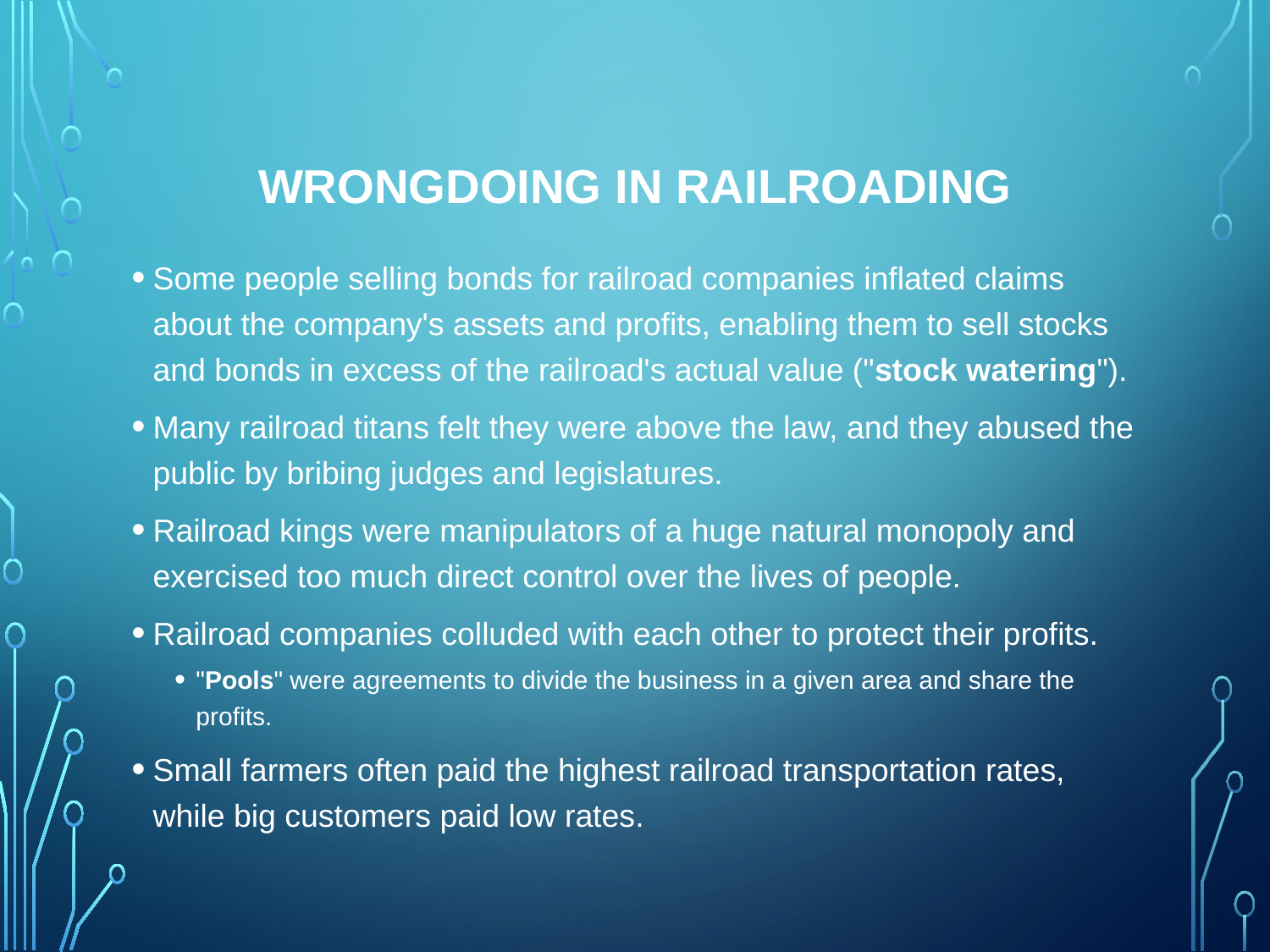

# Wrongdoing in Railroading
Some people selling bonds for railroad companies inflated claims about the company's assets and profits, enabling them to sell stocks and bonds in excess of the railroad's actual value ("stock watering").
Many railroad titans felt they were above the law, and they abused the public by bribing judges and legislatures.
Railroad kings were manipulators of a huge natural monopoly and exercised too much direct control over the lives of people.
Railroad companies colluded with each other to protect their profits.
"Pools" were agreements to divide the business in a given area and share the profits.
Small farmers often paid the highest railroad transportation rates, while big customers paid low rates.